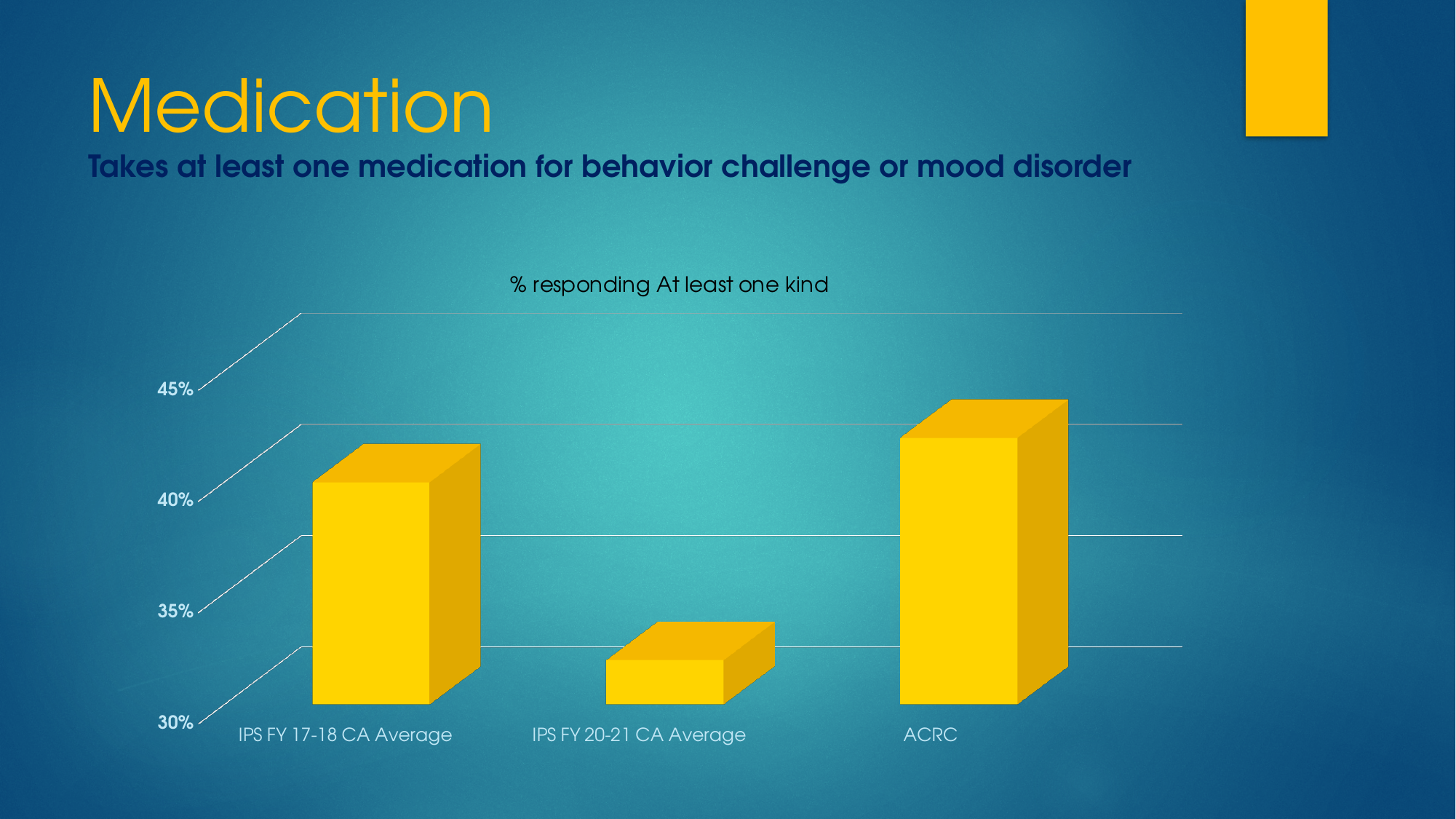

# Medication Takes at least one medication for behavior challenge or mood disorder

[unsupported chart]